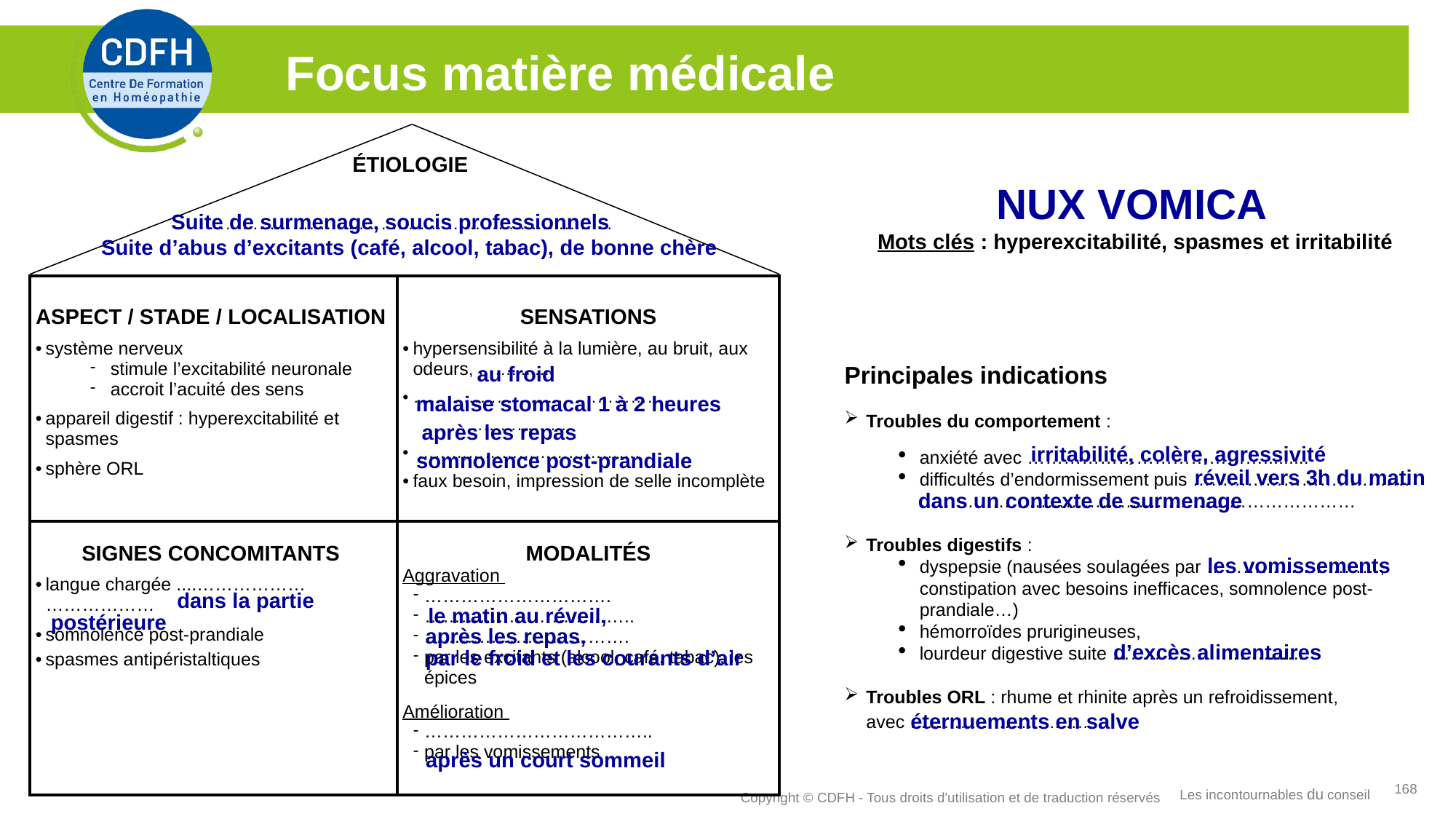

Focus matière médicale

ÉTIOLOGIE

……………………….……………………………….……..

NUX VOMICA
Mots clés : hyperexcitabilité, spasmes et irritabilité
Suite de surmenage, soucis professionnels
	Suite d’abus d’excitants (café, alcool, tabac), de bonne chère

| ASPECT / STADE / LOCALISATION  système nerveux stimule l’excitabilité neuronale accroit l’acuité des sens appareil digestif : hyperexcitabilité et spasmes sphère ORL | SENSATIONS hypersensibilité à la lumière, au bruit, aux odeurs, ……......... ………………………………………. …………………. …………………………………. faux besoin, impression de selle incomplète |
| --- | --- |
| SIGNES CONCOMITANTS langue chargée ....……………… ……………… somnolence post-prandiale spasmes antipéristaltiques | MODALITÉS Aggravation …………………………. …………………………….. ……………………………. par les excitants (alcool, café, tabac), les épices   Amélioration ……………………………….. par les vomissements |
Principales indications

Troubles du comportement :
anxiété avec ………………………………….........
difficultés d’endormissement puis ……………………………… ………………………………………………………………
Troubles digestifs :
dyspepsie (nausées soulagées par …………………..……, constipation avec besoins inefficaces, somnolence post-prandiale…)
hémorroïdes prurigineuses,
lourdeur digestive suite …………………………..
Troubles ORL : rhume et rhinite après un refroidissement,
	avec ……………………………

au froid
malaise stomacal 1 à 2 heures
 après les repas
irritabilité, colère, agressivité
somnolence post-prandiale
réveil vers 3h du matin
  dans un contexte de surmenage
les vomissements
dans la partie
le matin au réveil,
postérieure
après les repas,
d’excès alimentaires
par le froid et les courants d’air
éternuements en salve
après un court sommeil